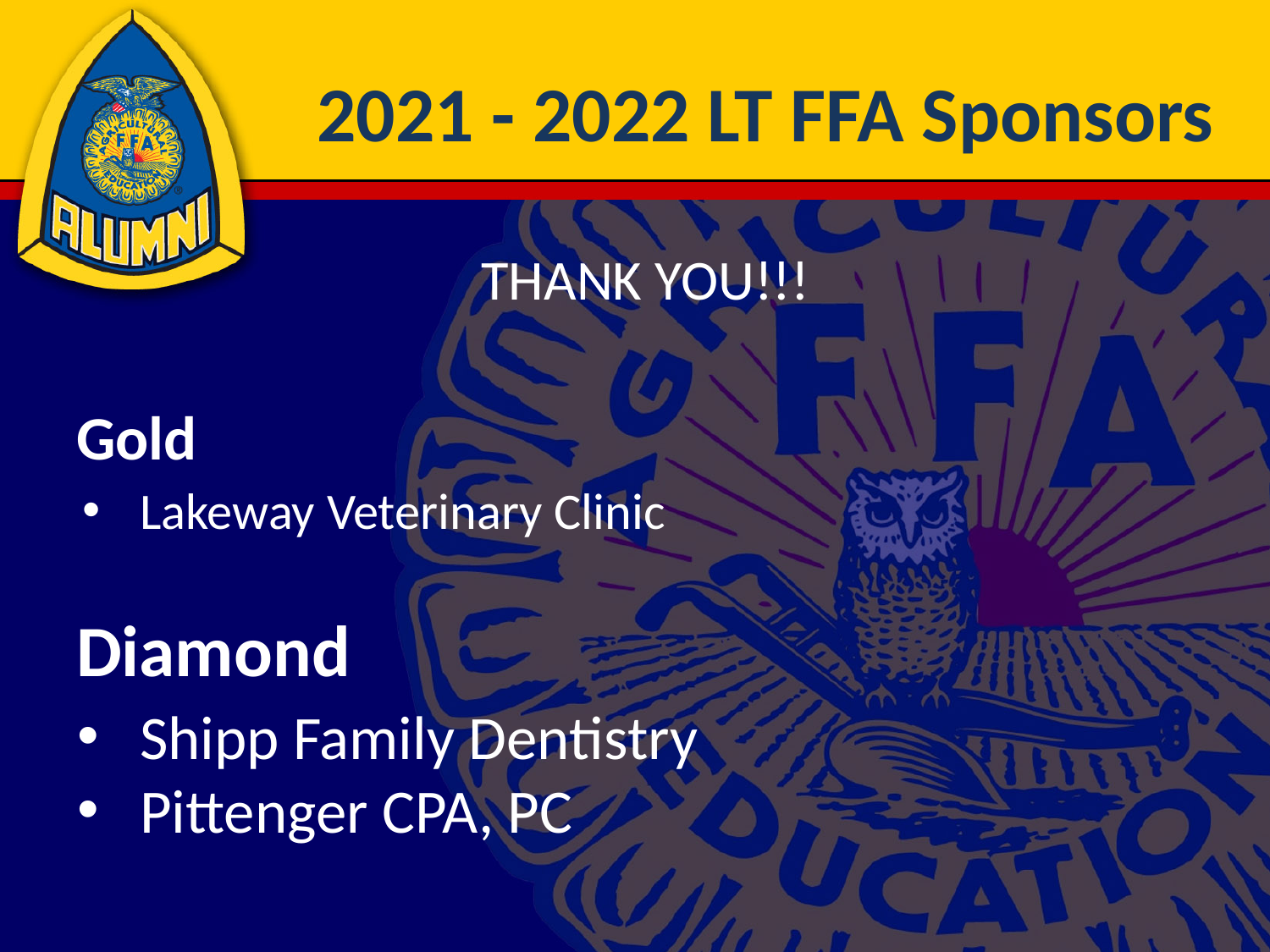

# 2021 - 2022 LT FFA Sponsors
THANK YOU!!!

Gold
Lakeway Veterinary Clinic

Diamond
Shipp Family Dentistry
Pittenger CPA, PC